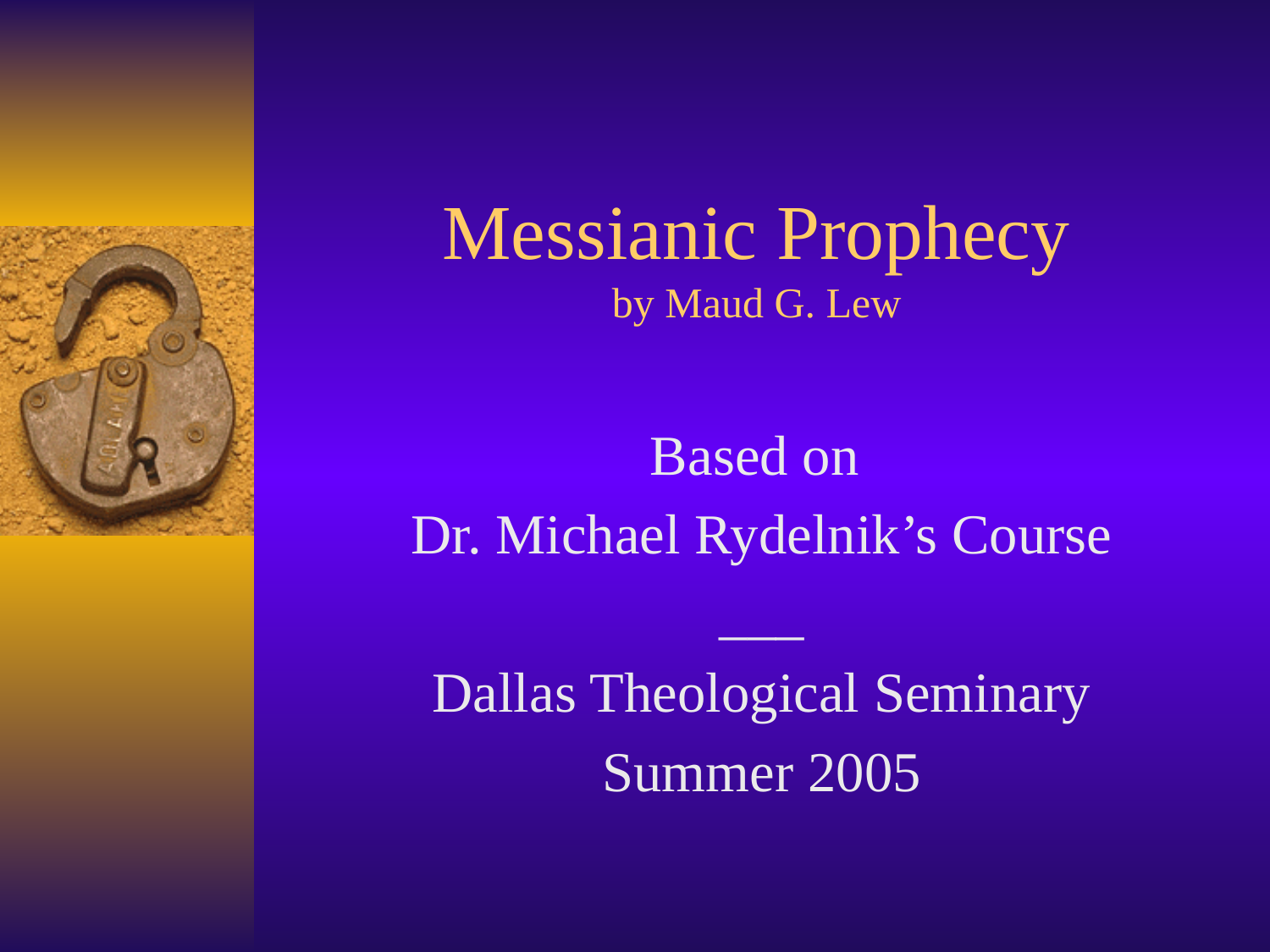

# Messianic Prophecy by Maud G. Lew
Based on
Dr. Michael Rydelnik’s Course
___
Dallas Theological Seminary
Summer 2005